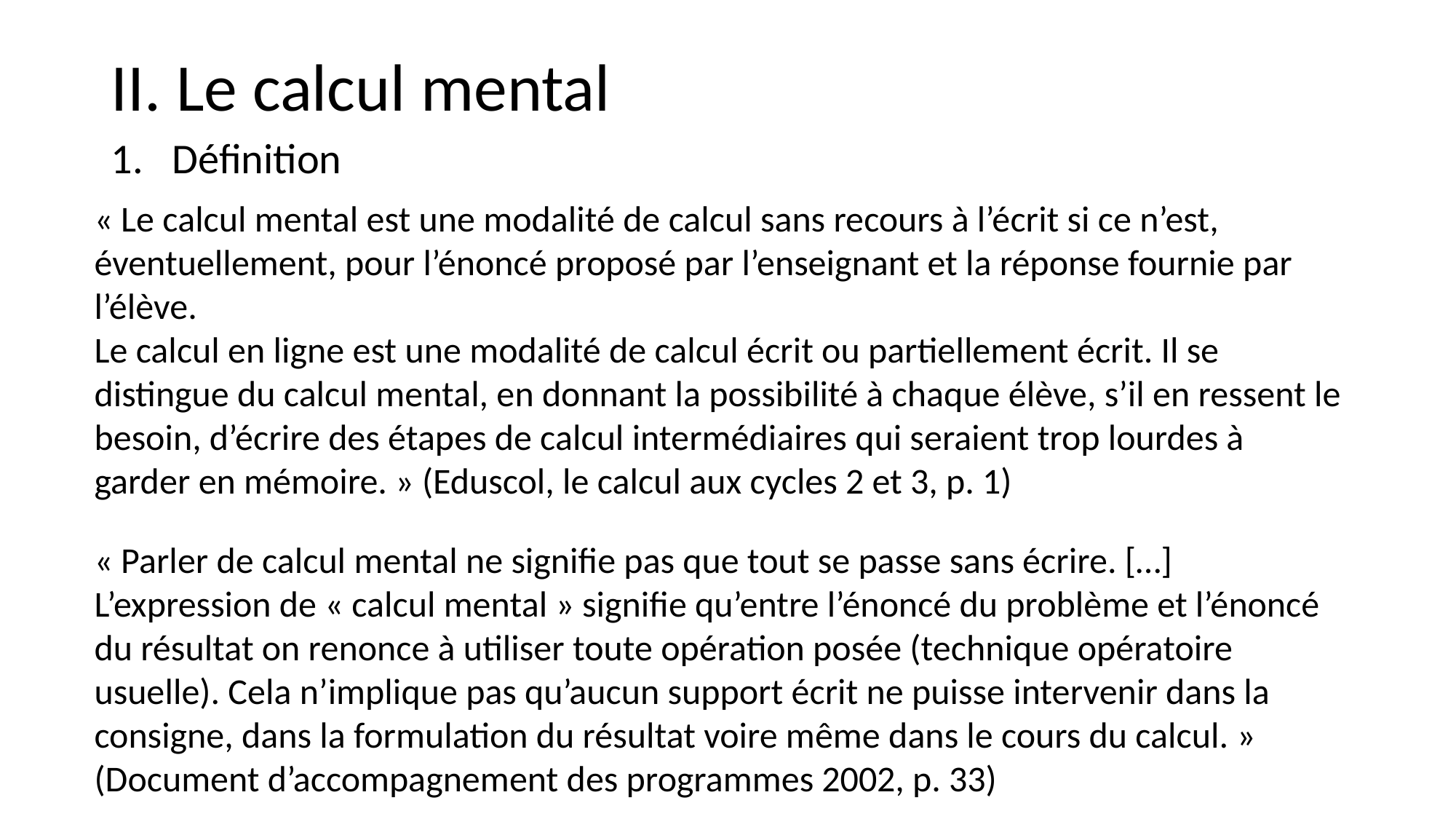

# II. Le calcul mental
Définition

« Le calcul mental est une modalité de calcul sans recours à l’écrit si ce n’est, éventuellement, pour l’énoncé proposé par l’enseignant et la réponse fournie par l’élève.
Le calcul en ligne est une modalité de calcul écrit ou partiellement écrit. Il se distingue du calcul mental, en donnant la possibilité à chaque élève, s’il en ressent le besoin, d’écrire des étapes de calcul intermédiaires qui seraient trop lourdes à garder en mémoire. » (Eduscol, le calcul aux cycles 2 et 3, p. 1)
« Parler de calcul mental ne signifie pas que tout se passe sans écrire. […] L’expression de « calcul mental » signifie qu’entre l’énoncé du problème et l’énoncé du résultat on renonce à utiliser toute opération posée (technique opératoire usuelle). Cela n’implique pas qu’aucun support écrit ne puisse intervenir dans la consigne, dans la formulation du résultat voire même dans le cours du calcul. » (Document d’accompagnement des programmes 2002, p. 33)